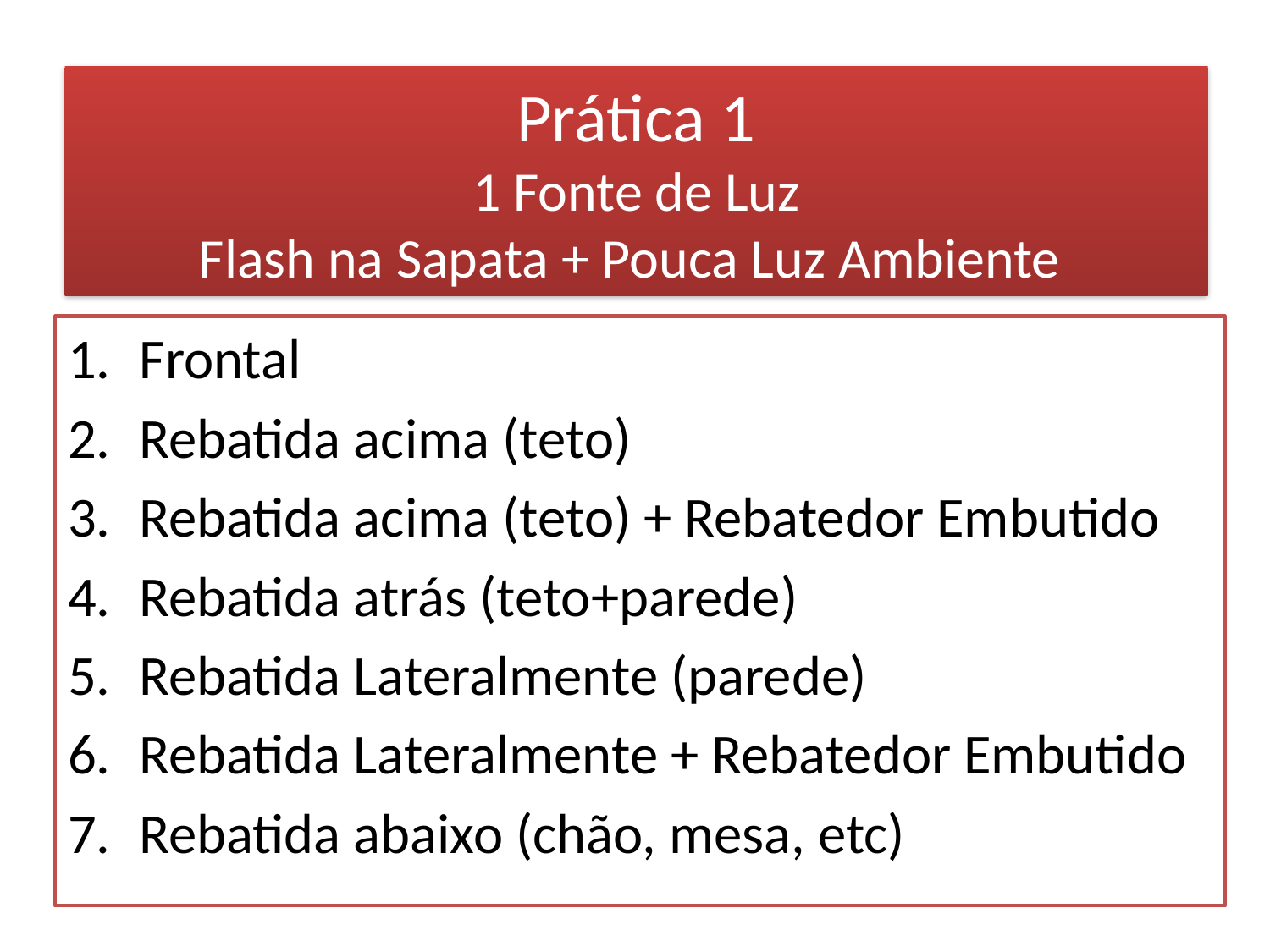

# Prática 1 1 Fonte de Luz Flash na Sapata + Pouca Luz Ambiente
Frontal
Rebatida acima (teto)
Rebatida acima (teto) + Rebatedor Embutido
Rebatida atrás (teto+parede)
Rebatida Lateralmente (parede)
Rebatida Lateralmente + Rebatedor Embutido
Rebatida abaixo (chão, mesa, etc)